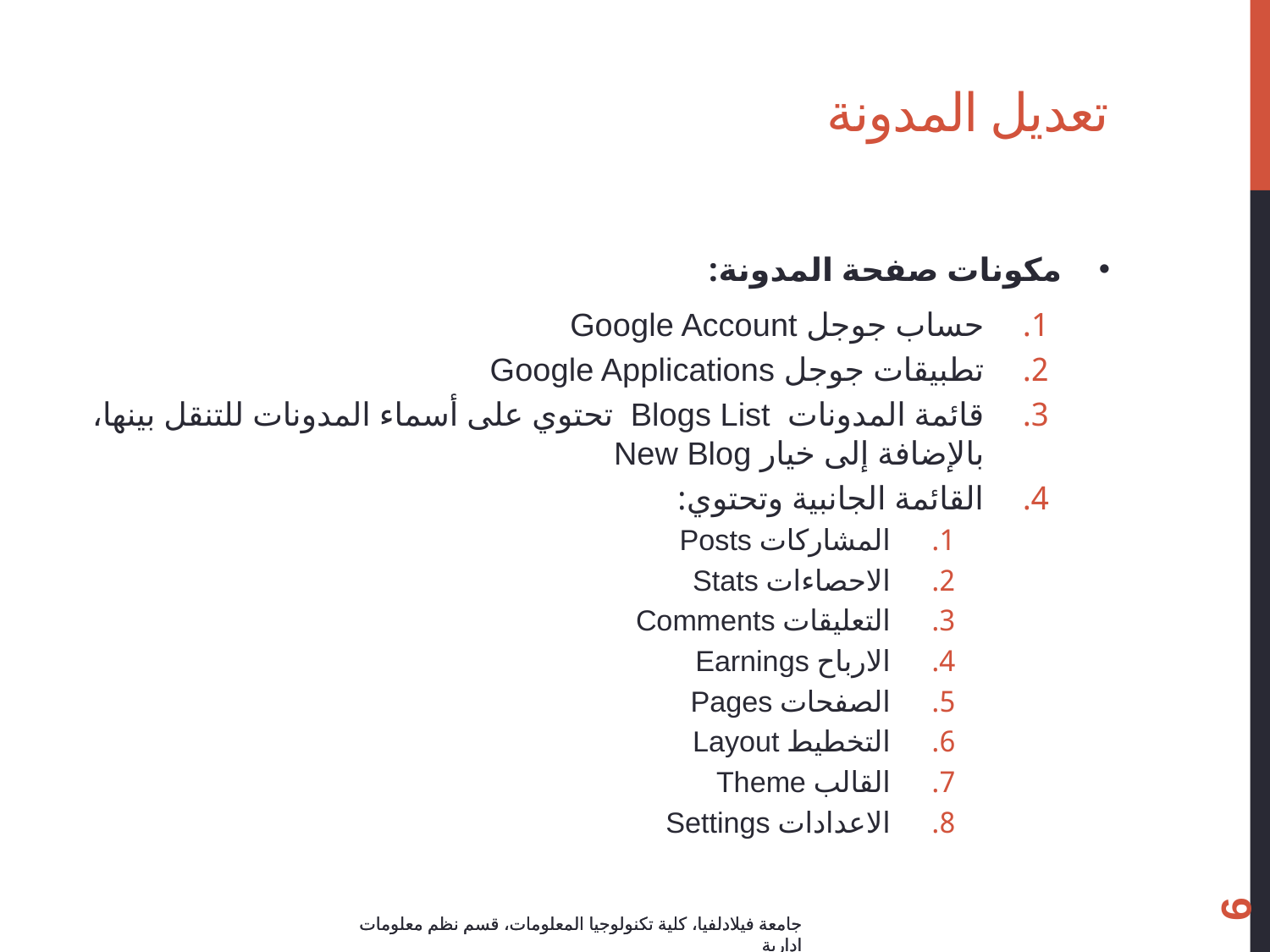

# تعديل المدونة
مكونات صفحة المدونة:
حساب جوجل Google Account
تطبيقات جوجل Google Applications
قائمة المدونات  Blogs List  تحتوي على أسماء المدونات للتنقل بينها، بالإضافة إلى خيار New Blog
القائمة الجانبية وتحتوي:
المشاركات Posts
الاحصاءات Stats
التعليقات Comments
الارباح Earnings
الصفحات Pages
التخطيط Layout
القالب Theme
الاعدادات Settings

6